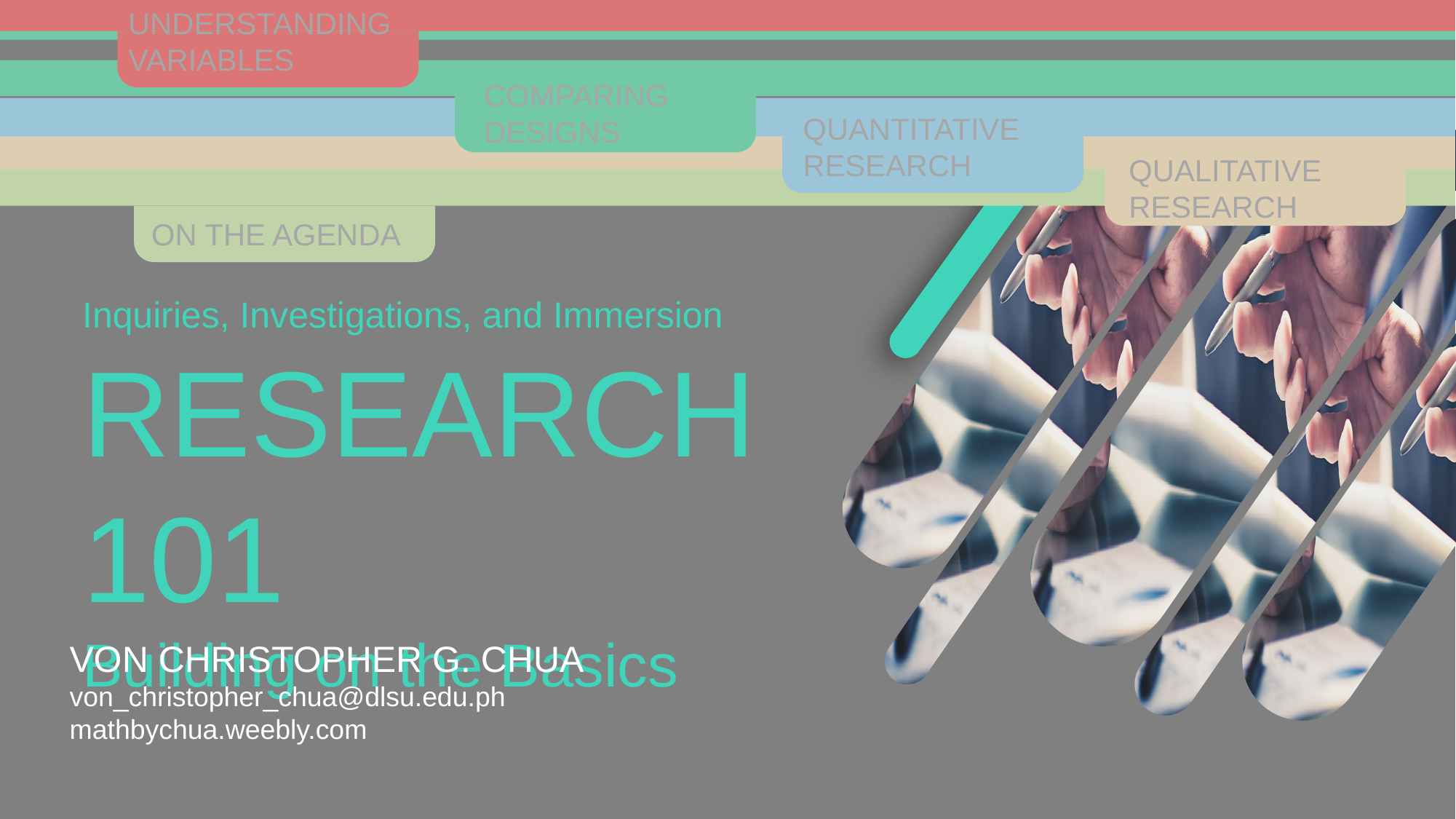

UNDERSTANDING VARIABLES

COMPARING DESIGNS

QUANTITATIVE RESEARCH

QUALITATIVE RESEARCH

ON THE AGENDA

Inquiries, Investigations, and Immersion
RESEARCH 101
Building on the Basics
VON CHRISTOPHER G. CHUA
von_christopher_chua@dlsu.edu.ph
mathbychua.weebly.com